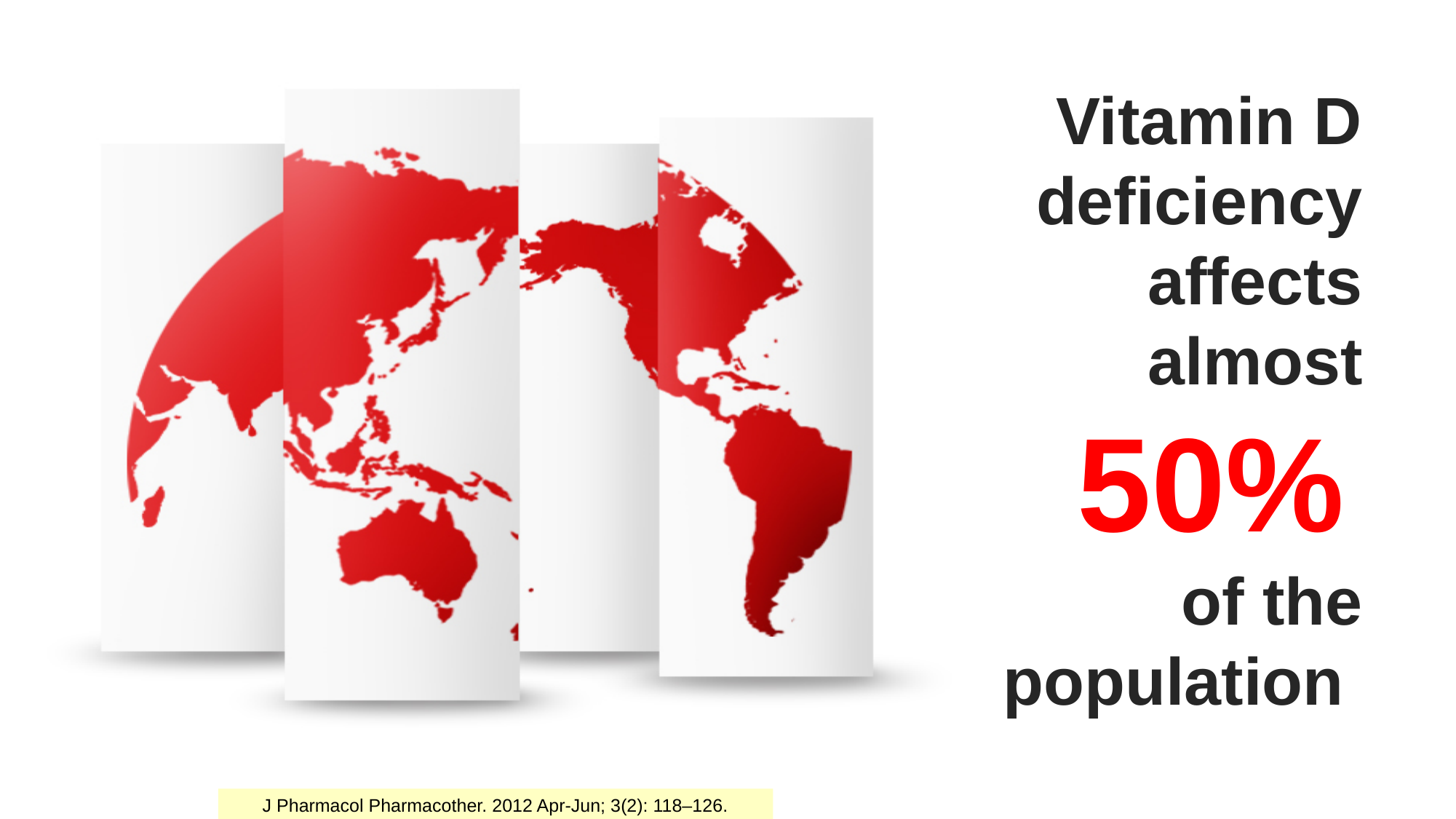

Vitamin D deficiency affects almost 50%
of the population
J Pharmacol Pharmacother. 2012 Apr-Jun; 3(2): 118–126.